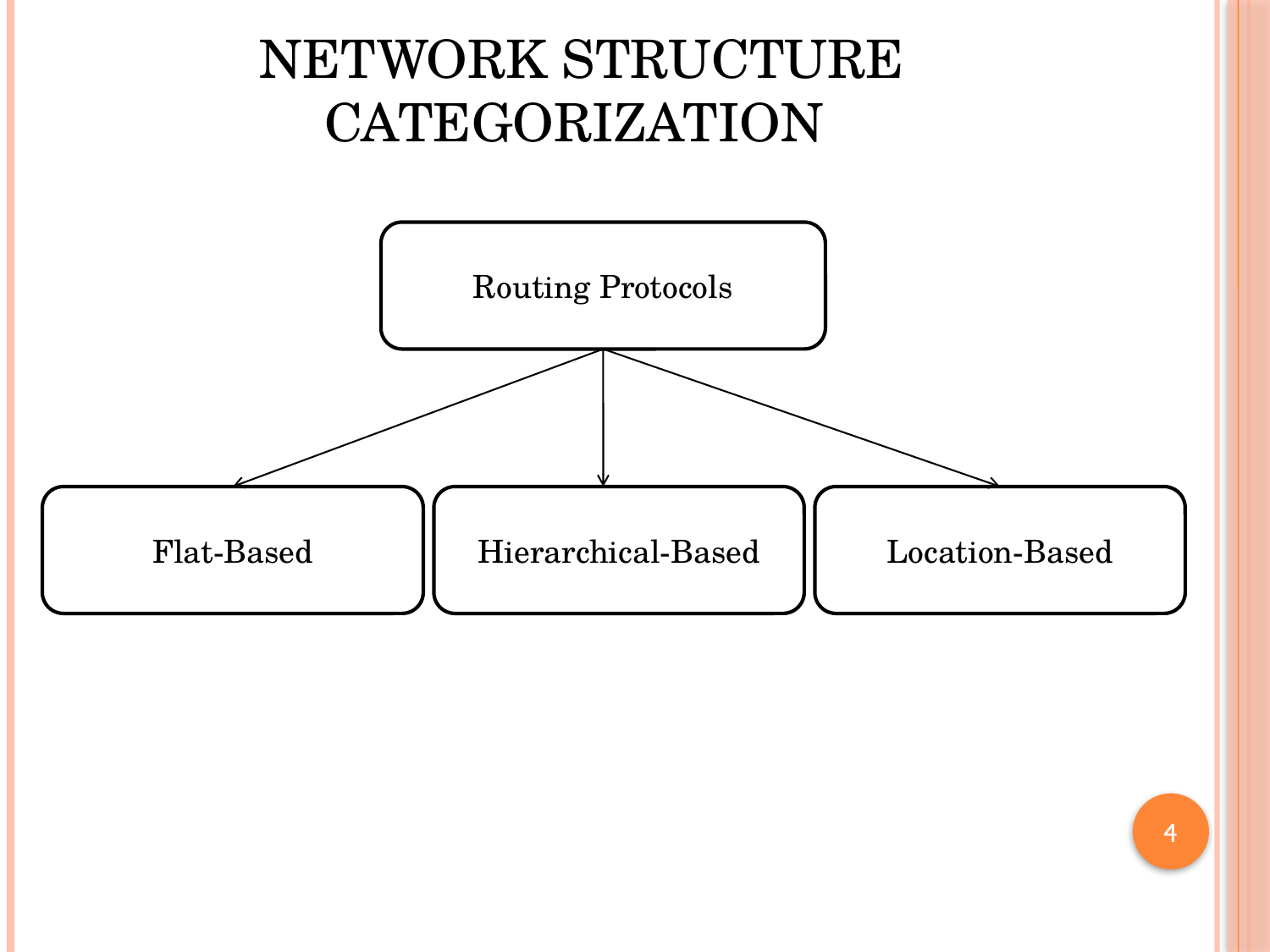

# Network Structure Categorization
Routing Protocols
Flat-Based
Hierarchical-Based
Location-Based
4